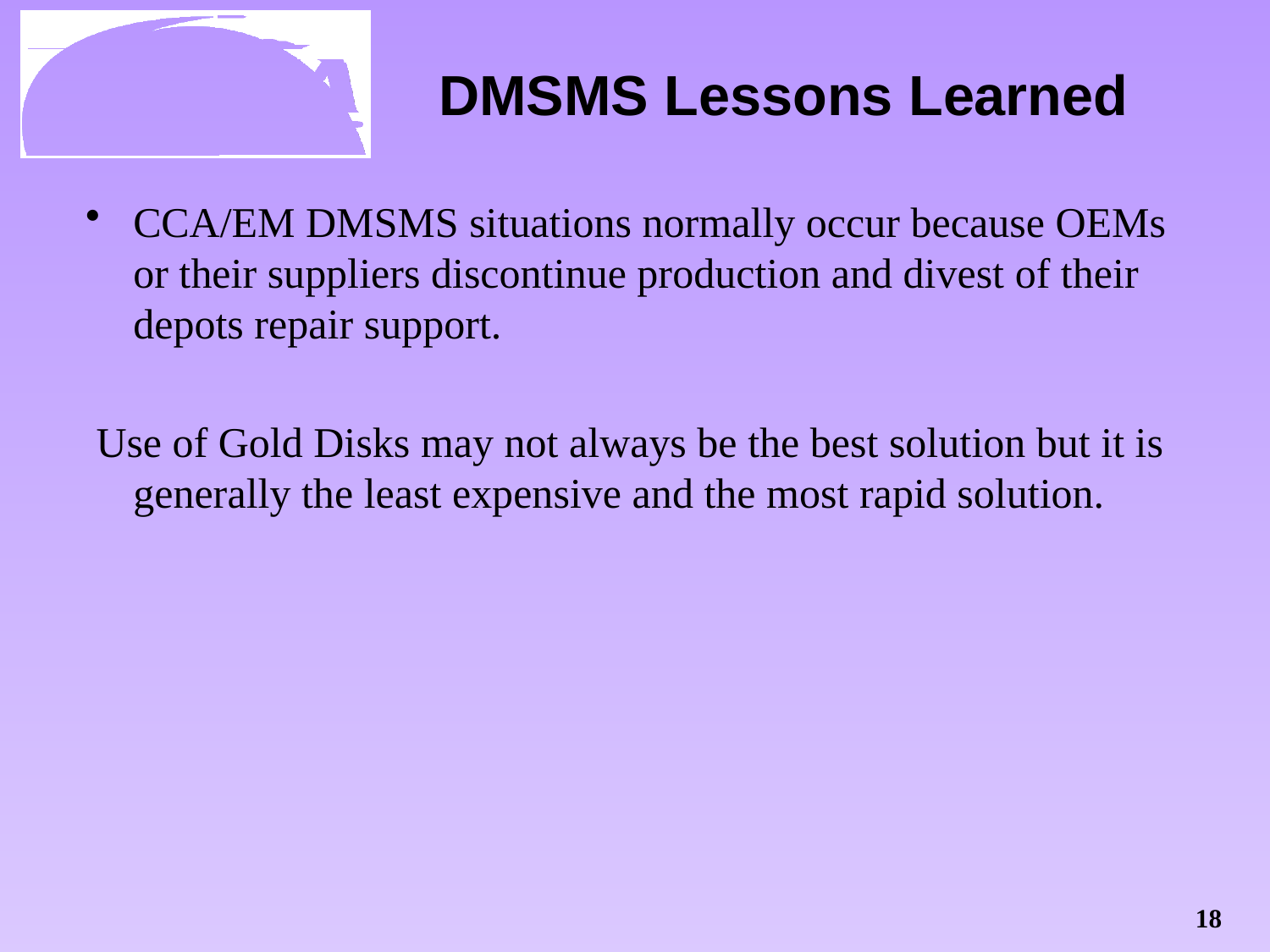

# DMSMS Lessons Learned
CCA/EM DMSMS situations normally occur because OEMs or their suppliers discontinue production and divest of their depots repair support.

 Use of Gold Disks may not always be the best solution but it is generally the least expensive and the most rapid solution.
18